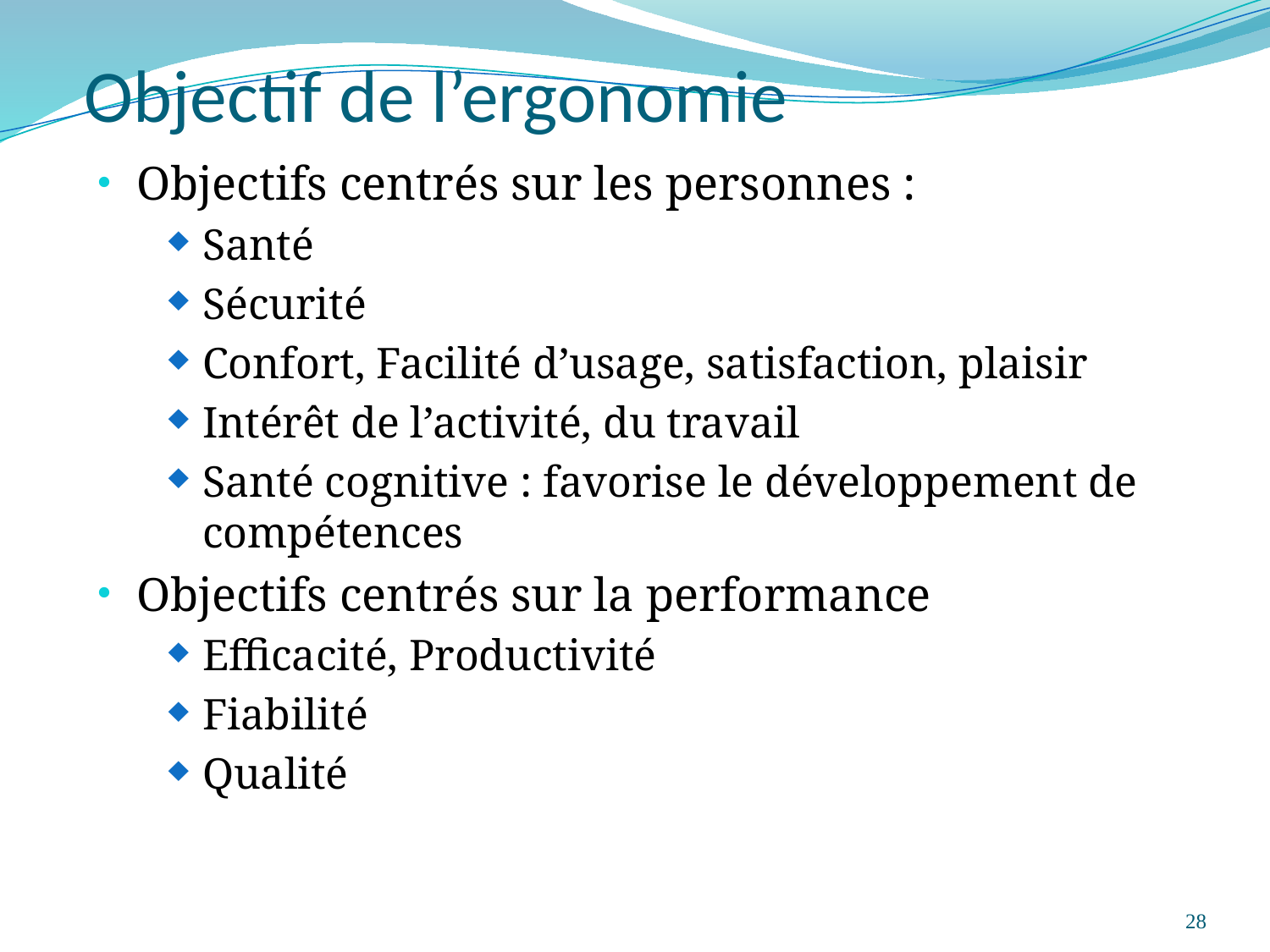

# Objectif de l’ergonomie
Objectifs centrés sur les personnes :
Santé
Sécurité
Confort, Facilité d’usage, satisfaction, plaisir
Intérêt de l’activité, du travail
Santé cognitive : favorise le développement de compétences
Objectifs centrés sur la performance
Efficacité, Productivité
Fiabilité
Qualité

28